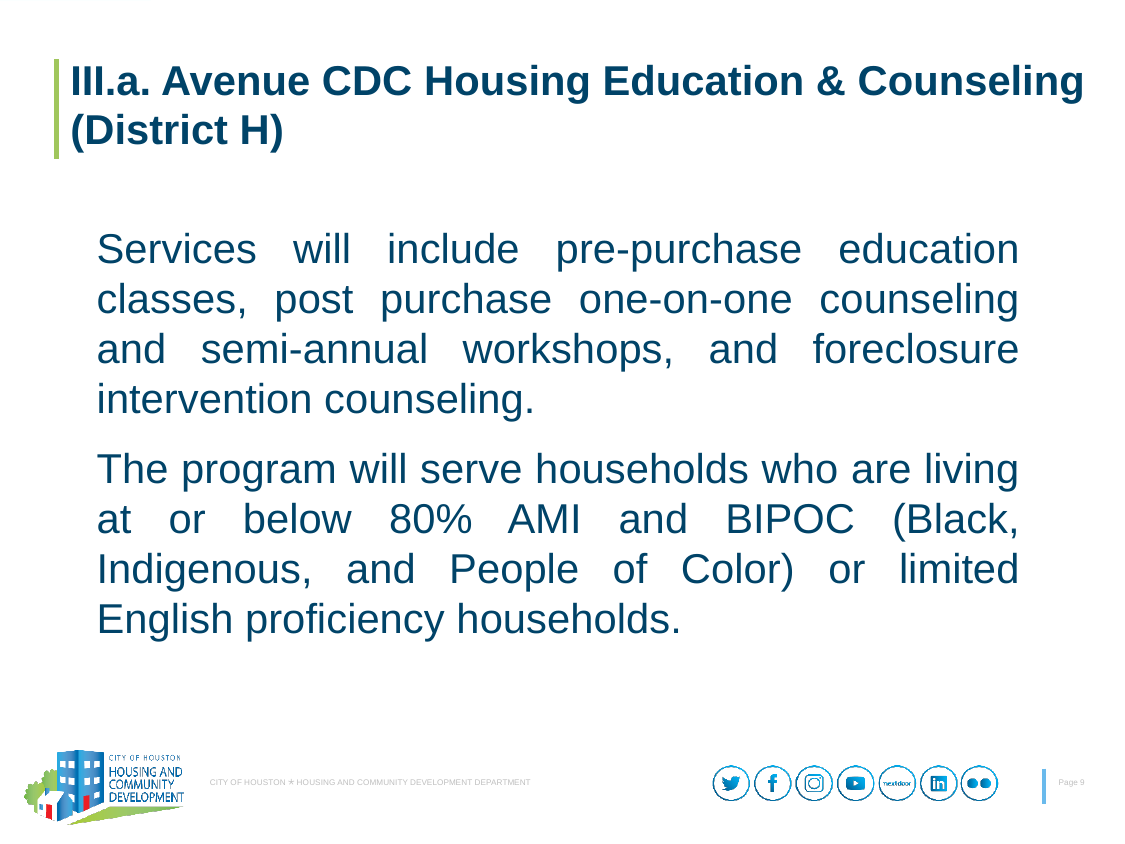

# III.a. Avenue CDC Housing Education & Counseling (District H)
Services will include pre-purchase education classes, post purchase one-on-one counseling and semi-annual workshops, and foreclosure intervention counseling.

The program will serve households who are living at or below 80% AMI and BIPOC (Black, Indigenous, and People of Color) or limited English proficiency households.